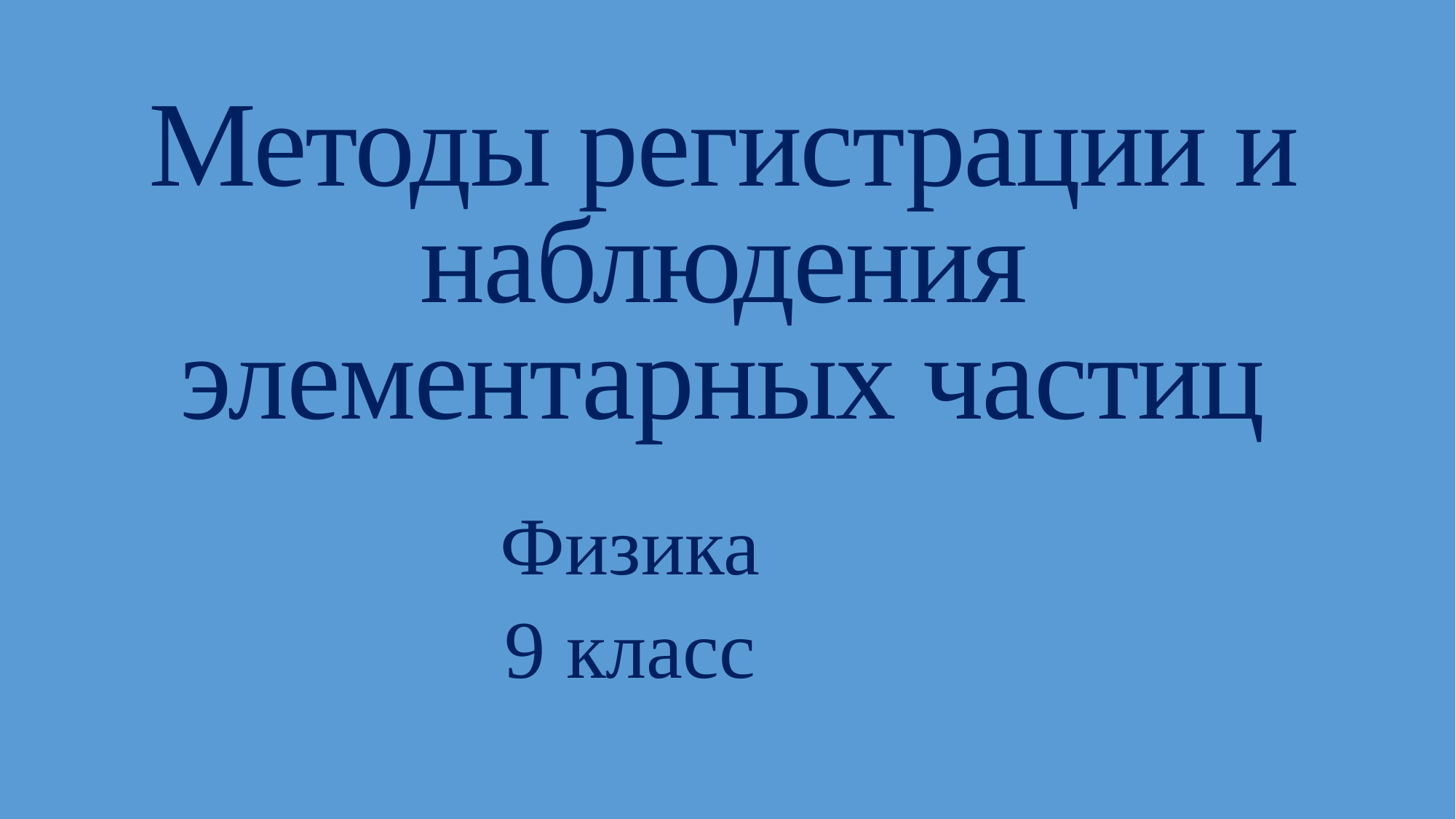

# Методы регистрации и наблюдения элементарных частиц
Физика
9 класс